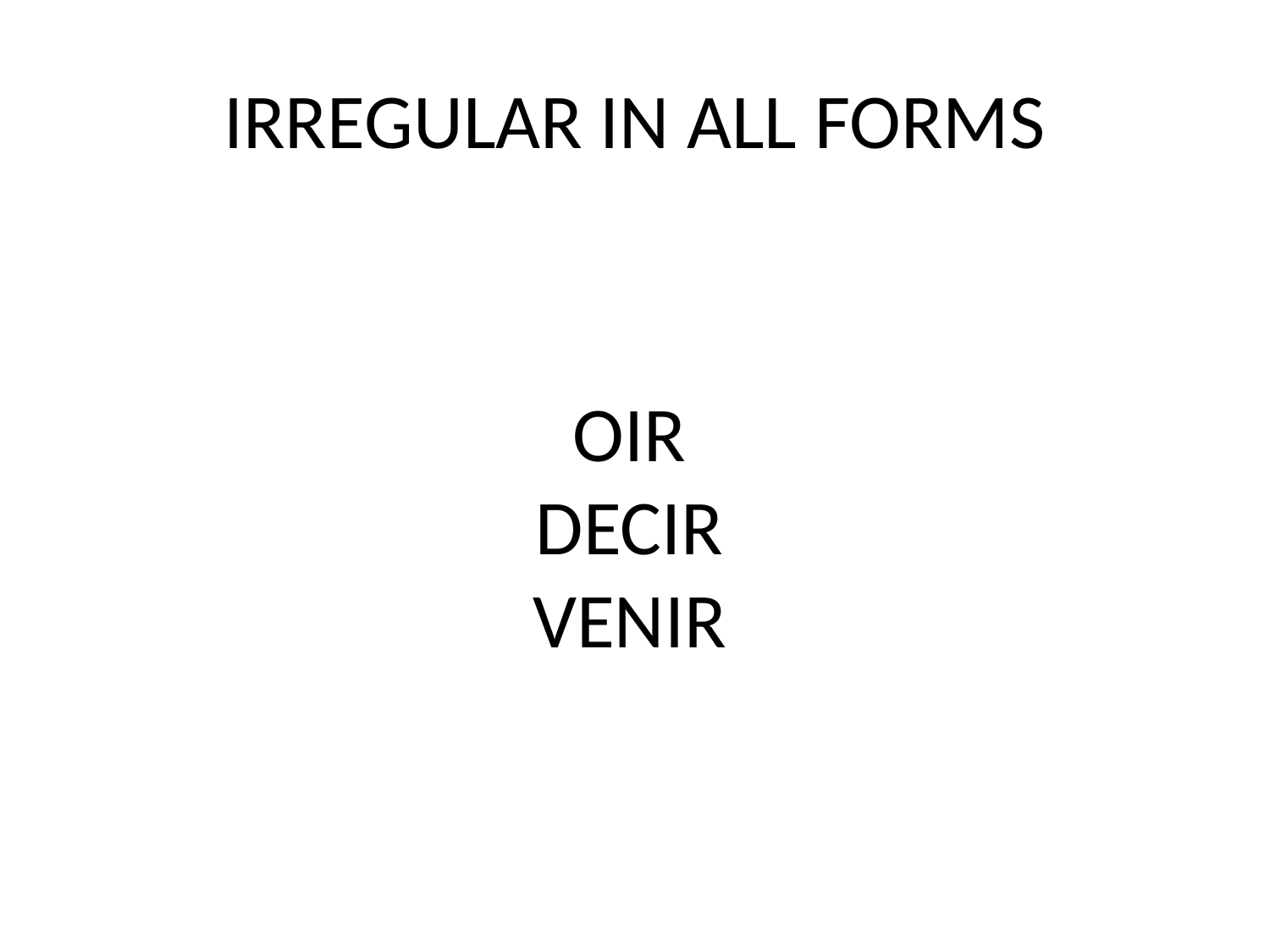

# IRREGULAR IN ALL FORMS
OIR
DECIR
VENIR